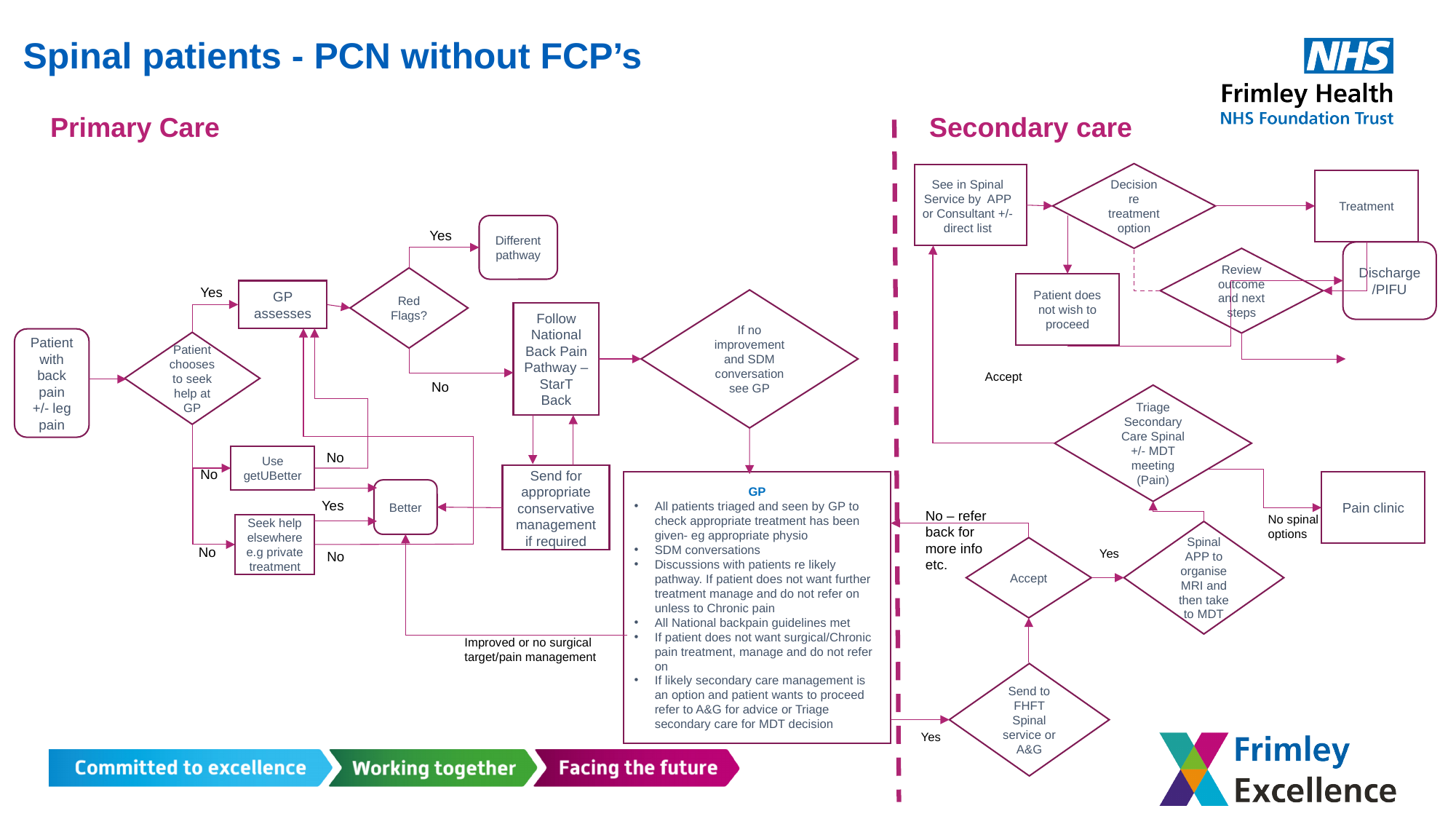

# Spinal patients - PCN without FCP’s
Primary Care
Secondary care
Decision re treatment option

Treatment
See in Spinal Service by  APP or Consultant +/- direct list
Different pathway
Yes
Discharge/PIFU
Review outcome and next steps
Red Flags?
Patient does not wish to proceed
Yes
GP assesses
If no improvement and SDM conversation see GP
Follow National Back Pain Pathway – StarT Back
Patient with back pain +/- leg pain
Patient chooses to seek help at GP
Accept
No
Triage Secondary Care Spinal +/- MDT meeting (Pain)
No
Use getUBetter
No
Send for appropriate conservative management if required
GP
All patients triaged and seen by GP to check appropriate treatment has been given- eg appropriate physio
SDM conversations
Discussions with patients re likely pathway. If patient does not want further treatment manage and do not refer on unless to Chronic pain
All National backpain guidelines met
If patient does not want surgical/Chronic pain treatment, manage and do not refer on
If likely secondary care management is an option and patient wants to proceed refer to A&G for advice or Triage secondary care for MDT decision
Pain clinic
Better
Yes
No – refer back for more info etc.
No spinal options
Seek help elsewhere e.g private treatment
Spinal APP to organise MRI and then take to MDT
Accept
No
Yes
No
Improved or no surgical target/pain management
Send to FHFT Spinal service or A&G
Yes